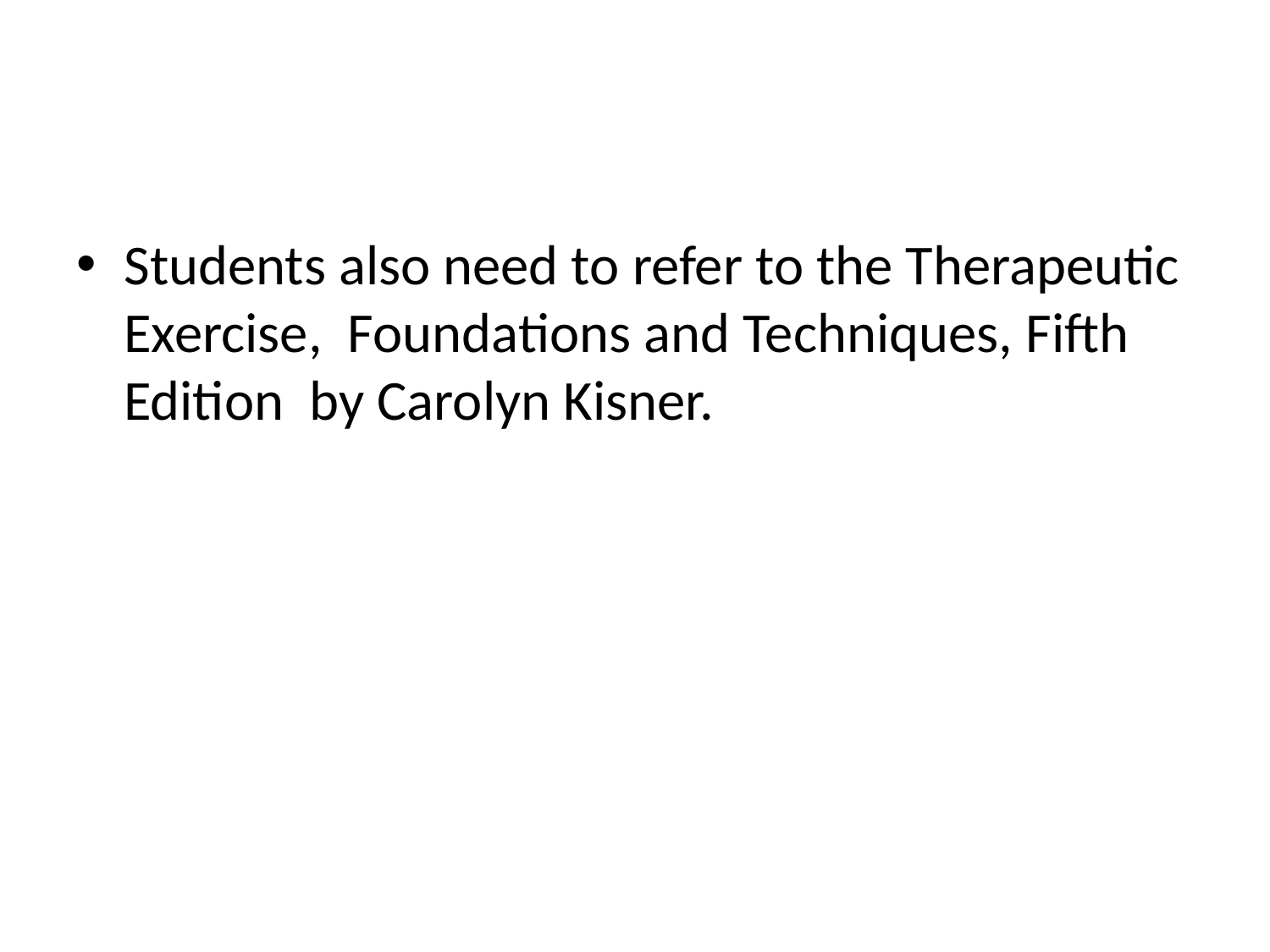

#
Students also need to refer to the Therapeutic Exercise,  Foundations and Techniques, Fifth Edition  by Carolyn Kisner.